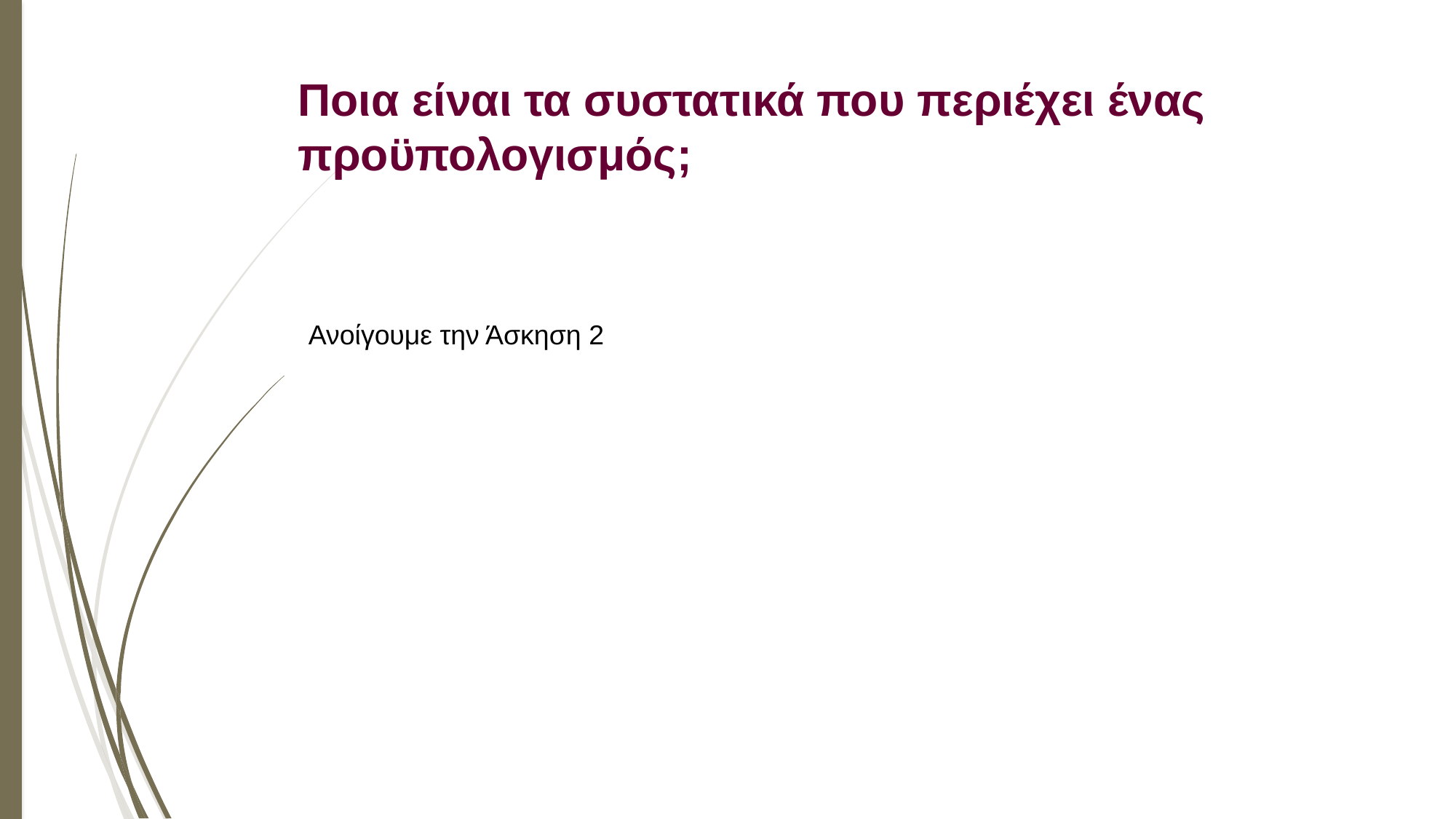

# Ποια είναι τα συστατικά που περιέχει ένας προϋπολογισμός;
Ανοίγουμε την Άσκηση 2